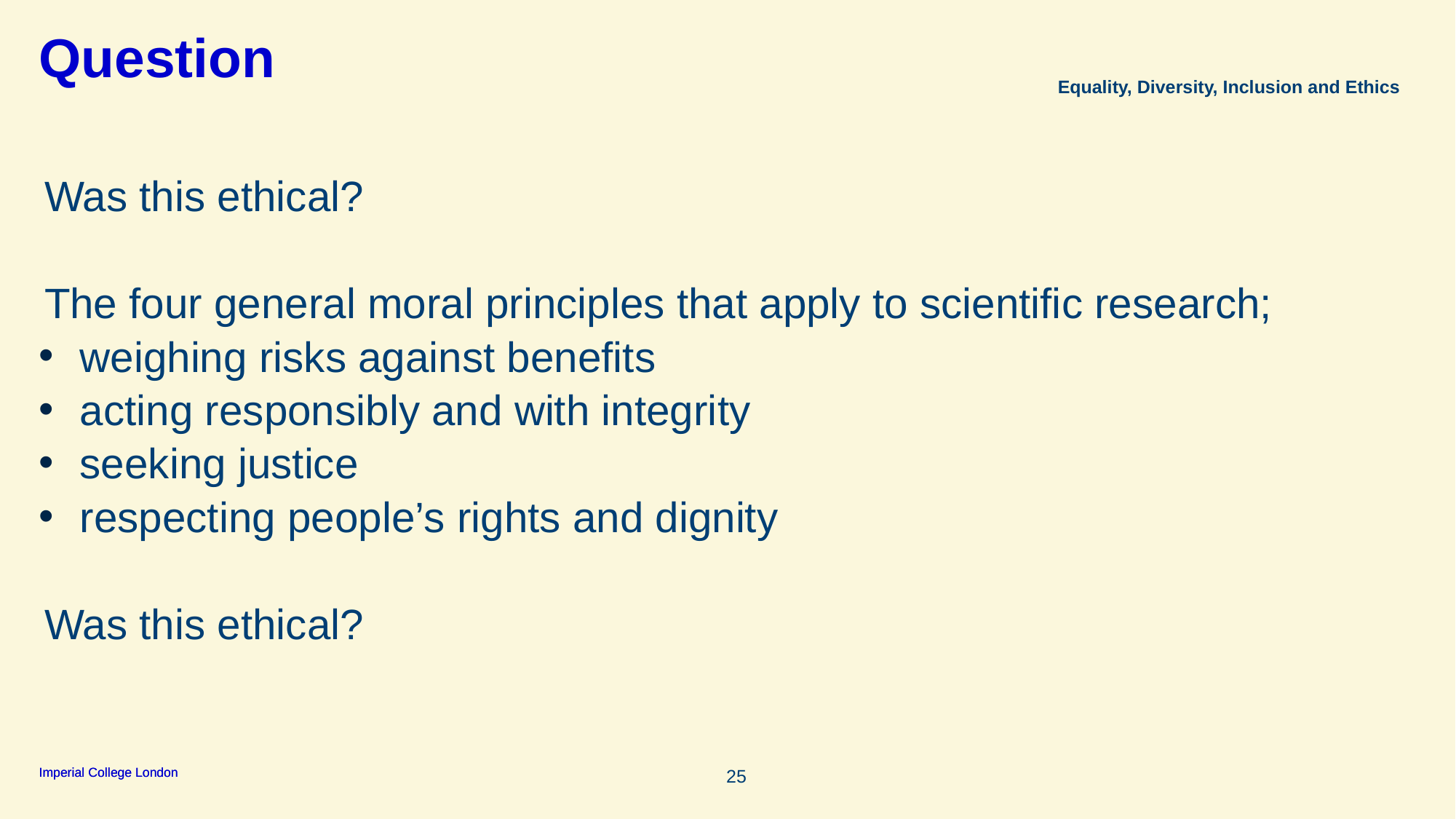

# Question

Equality, Diversity, Inclusion and Ethics

Was this ethical?

The four general moral principles that apply to scientific research;
weighing risks against benefits
acting responsibly and with integrity
seeking justice
respecting people’s rights and dignity

Was this ethical?

25